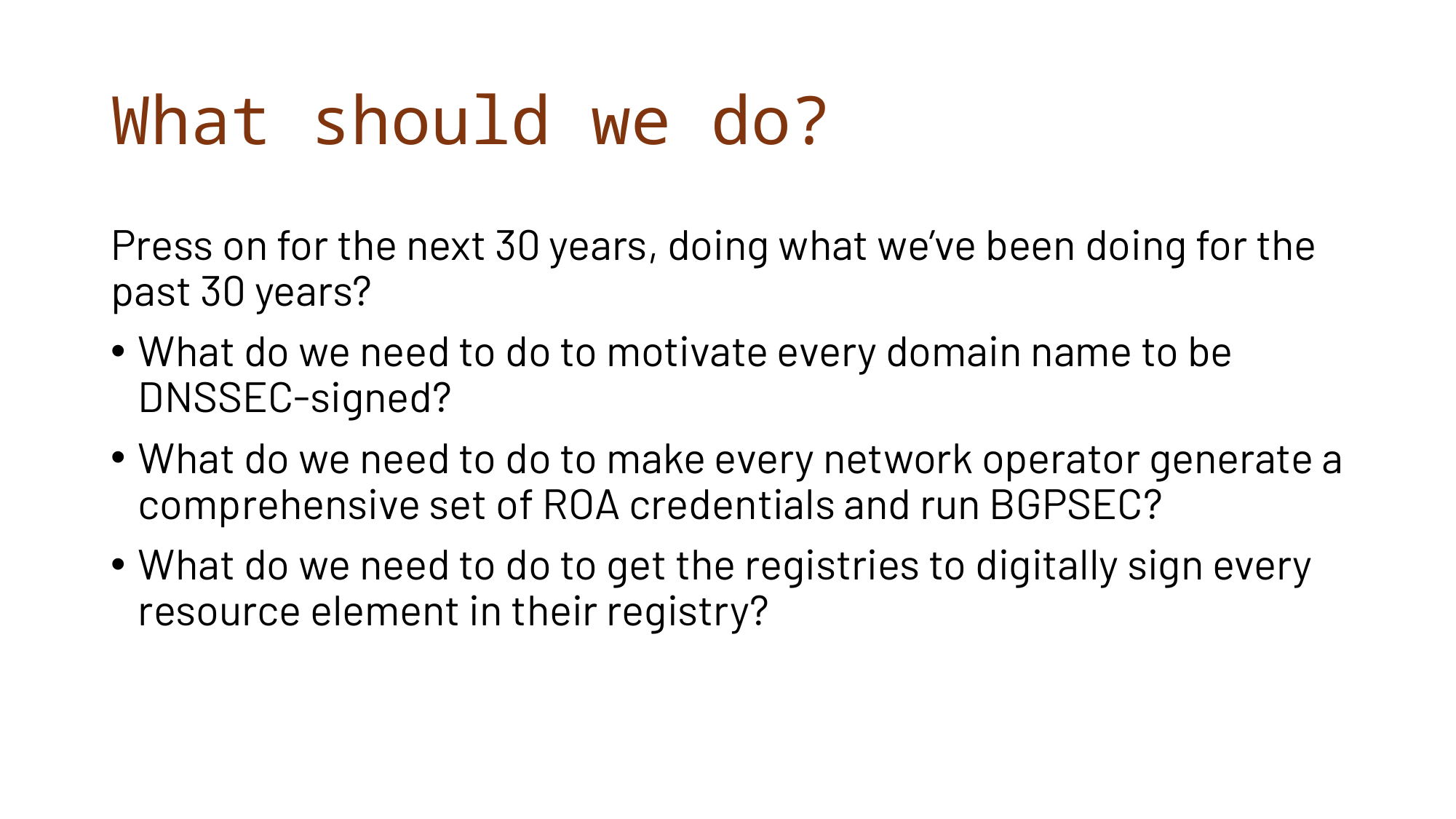

# What should we do?
Press on for the next 30 years, doing what we’ve been doing for the past 30 years?
What do we need to do to motivate every domain name to be DNSSEC-signed?
What do we need to do to make every network operator generate a comprehensive set of ROA credentials and run BGPSEC?
What do we need to do to get the registries to digitally sign every resource element in their registry?